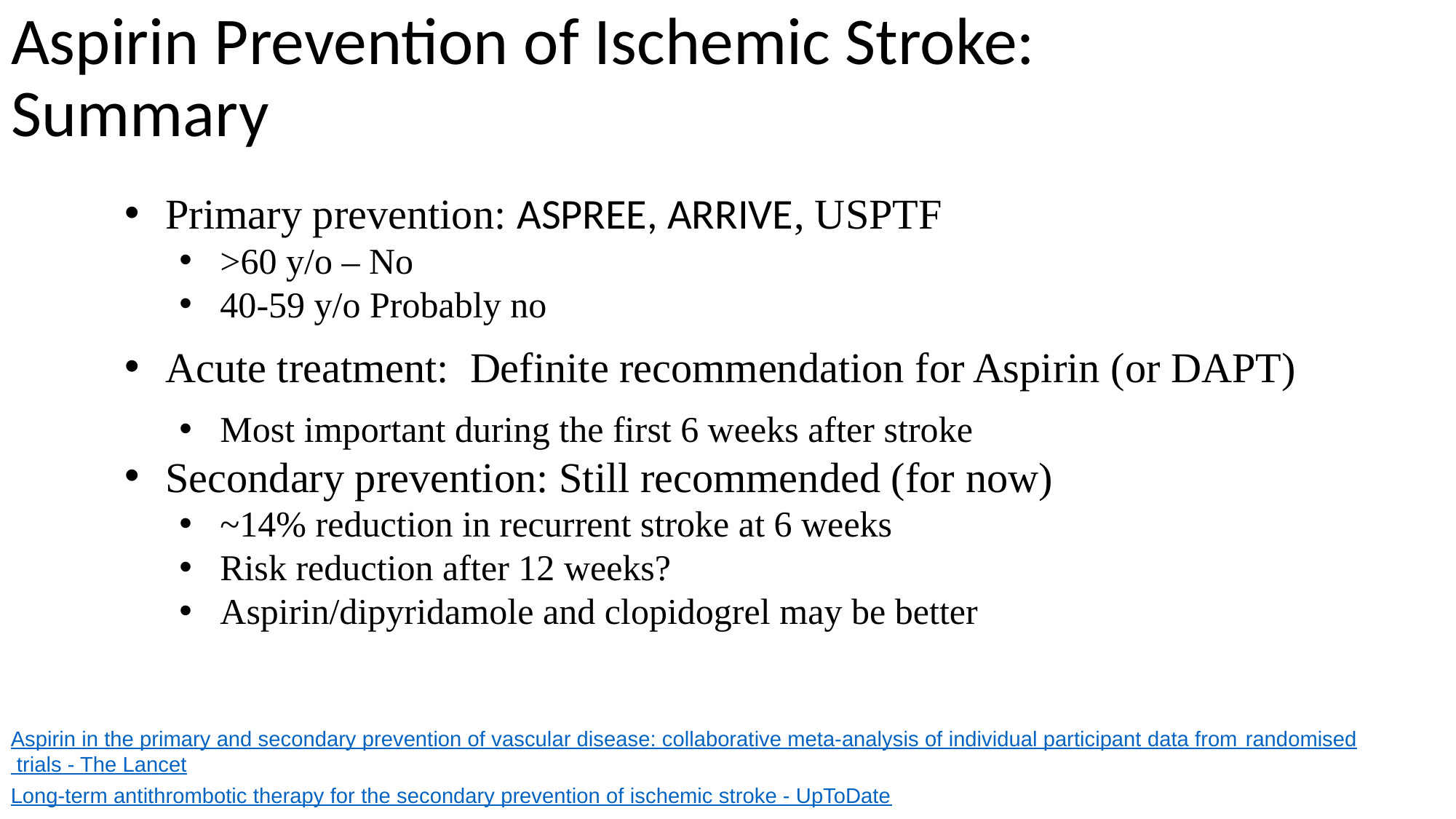

# Aspirin Prevention of Ischemic Stroke: Summary
Primary prevention: ASPREE, ARRIVE, USPTF
>60 y/o – No
40-59 y/o Probably no
Acute treatment:  Definite recommendation for Aspirin (or DAPT)
Most important during the first 6 weeks after stroke
Secondary prevention: Still recommended (for now)
~14% reduction in recurrent stroke at 6 weeks
Risk reduction after 12 weeks?
Aspirin/dipyridamole and clopidogrel may be better

Aspirin in the primary and secondary prevention of vascular disease: collaborative meta-analysis of individual participant data from randomised trials - The Lancet
Long-term antithrombotic therapy for the secondary prevention of ischemic stroke - UpToDate